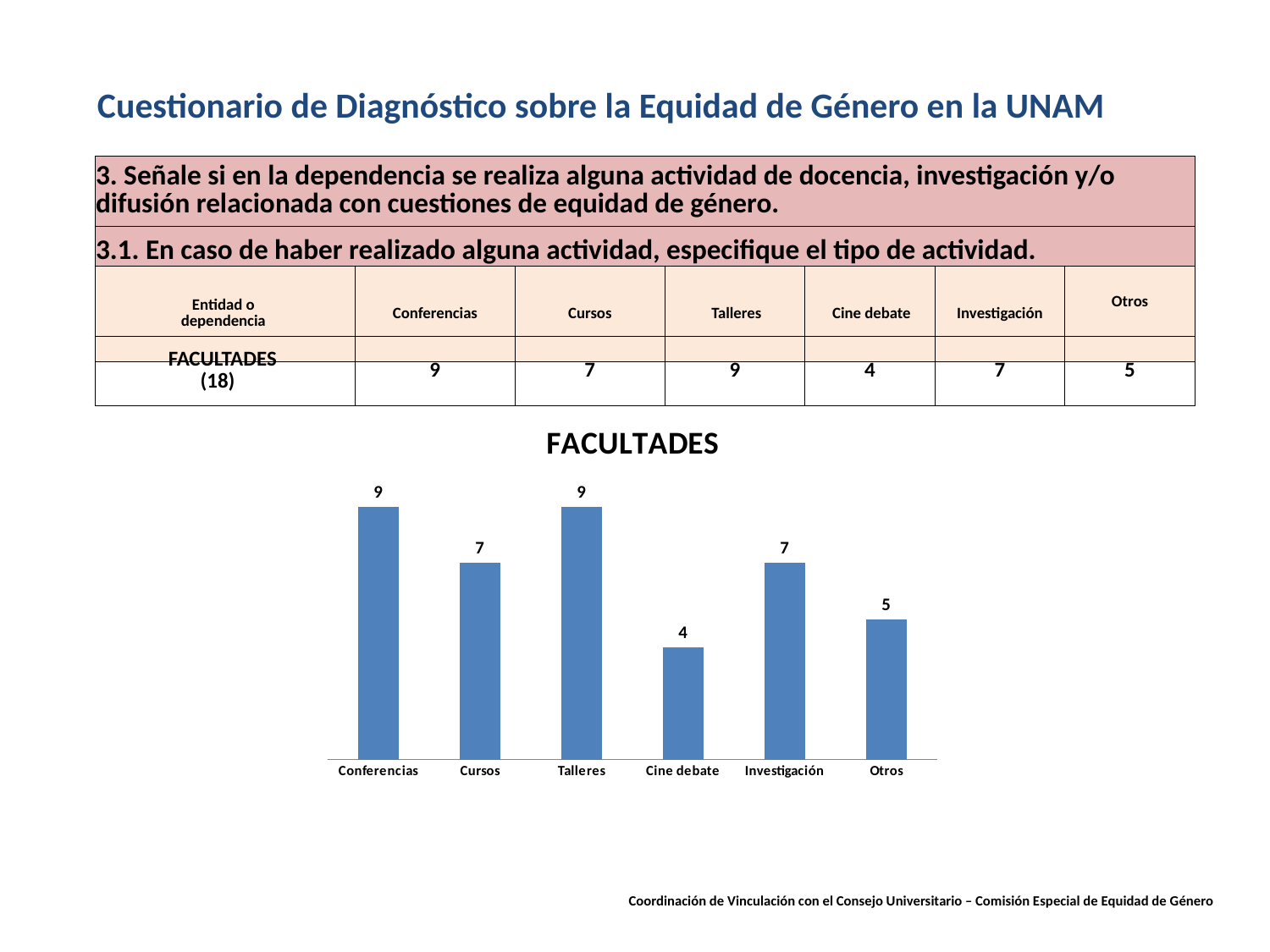

Cuestionario de Diagnóstico sobre la Equidad de Género en la UNAM
| 3. Señale si en la dependencia se realiza alguna actividad de docencia, investigación y/o difusión relacionada con cuestiones de equidad de género. |
| --- |
| 3.1. En caso de haber realizado alguna actividad, especifique el tipo de actividad. |
| --- |
| Entidad o dependencia | Conferencias | Cursos | Talleres | Cine debate | Investigación | Otros |
| --- | --- | --- | --- | --- | --- | --- |
|  |  |  |  |  |  |  |
| FACULTADES (18) | 9 | 7 | 9 | 4 | 7 | 5 |
| --- | --- | --- | --- | --- | --- | --- |

### Chart:

| Category | FACULTADES |
|---|---|
| Conferencias | 9.0 |
| Cursos | 7.0 |
| Talleres | 9.0 |
| Cine debate | 4.0 |
| Investigación | 7.0 |
| Otros | 5.0 |
Coordinación de Vinculación con el Consejo Universitario – Comisión Especial de Equidad de Género